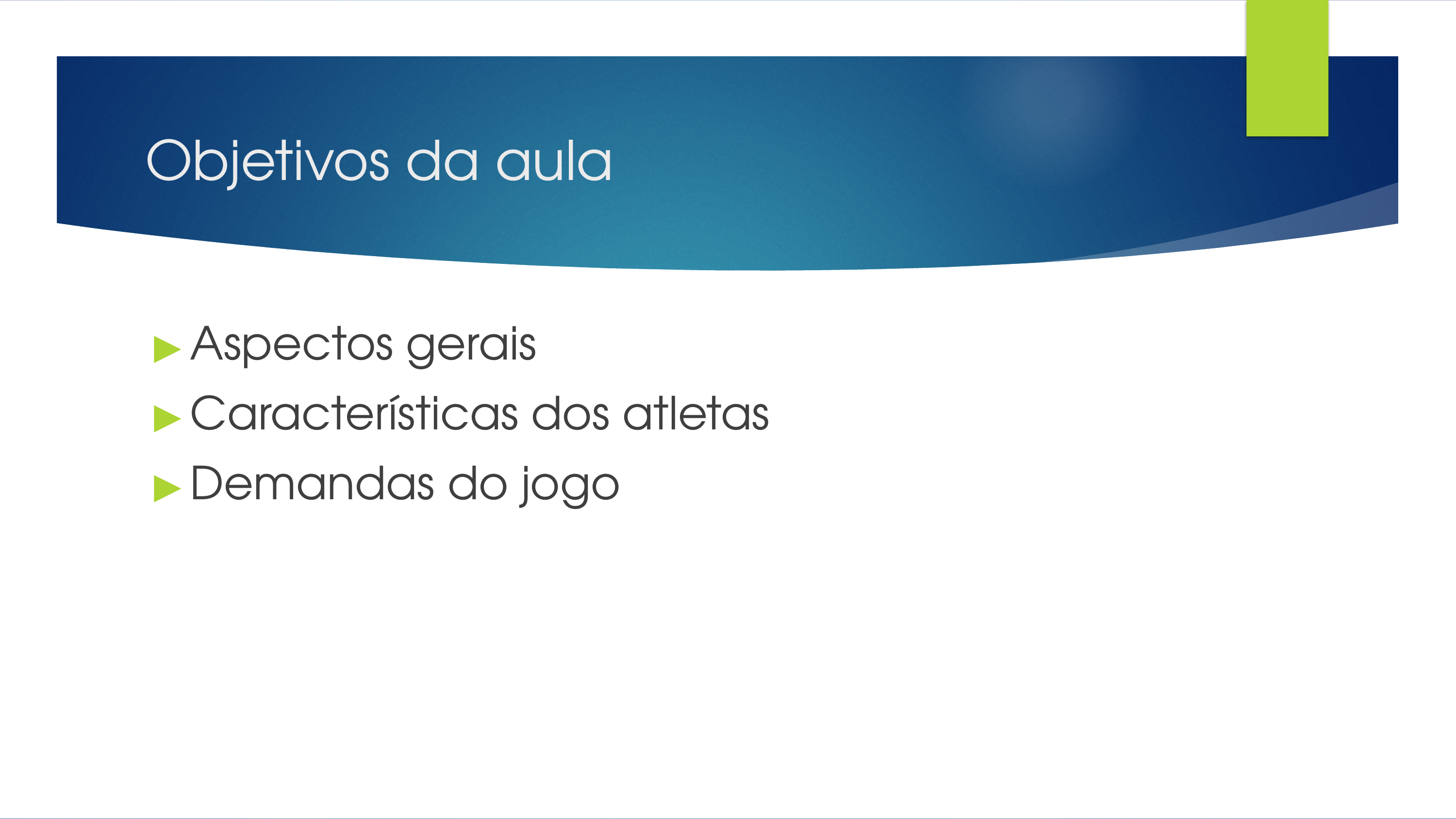

# Objetivos da aula
Aspectos gerais
Características dos atletas
Demandas do jogo